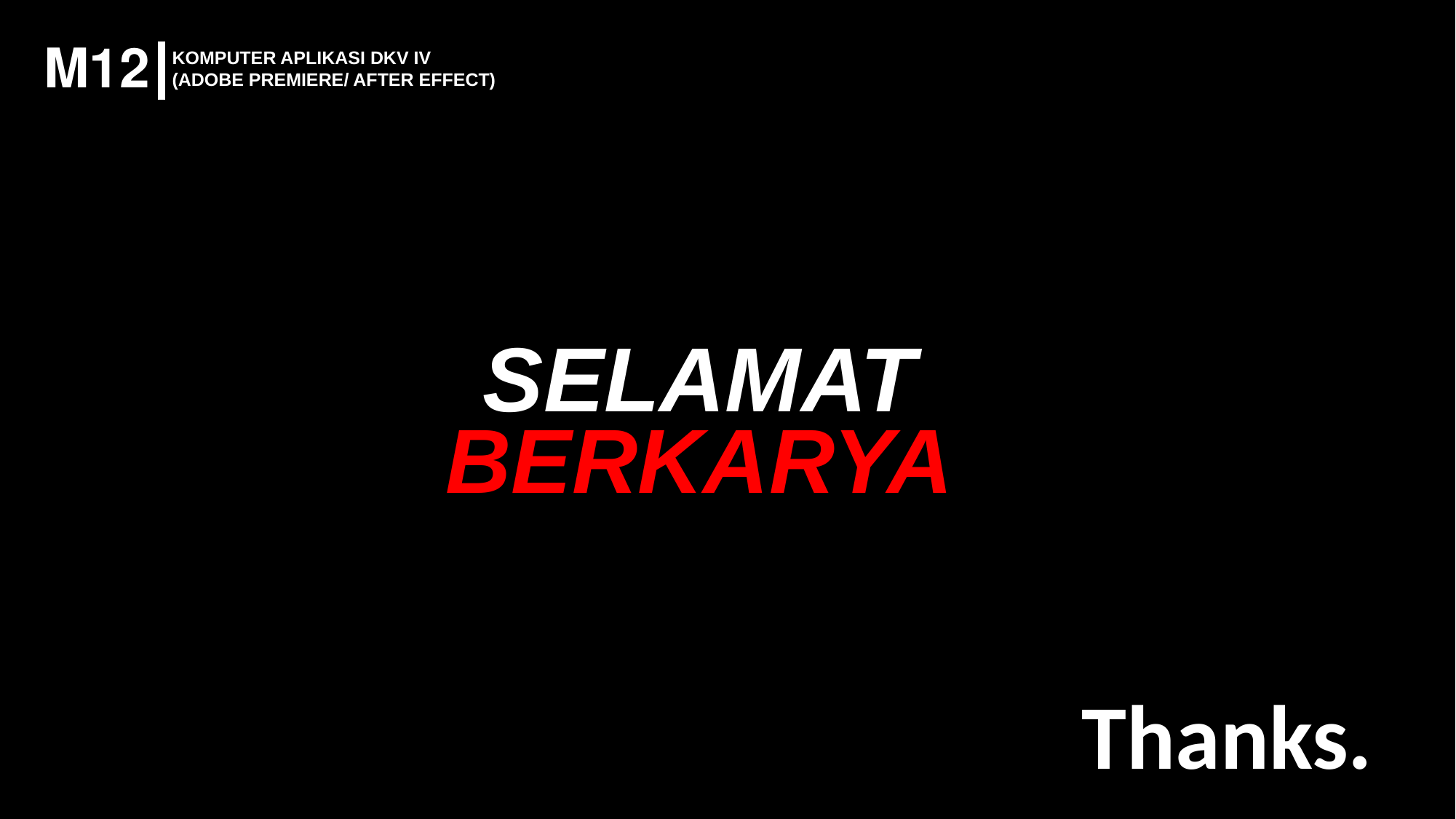

M12

KOMPUTER APLIKASI DKV IV
(ADOBE PREMIERE/ AFTER EFFECT)
SELAMAT
BERKARYA
Thanks.